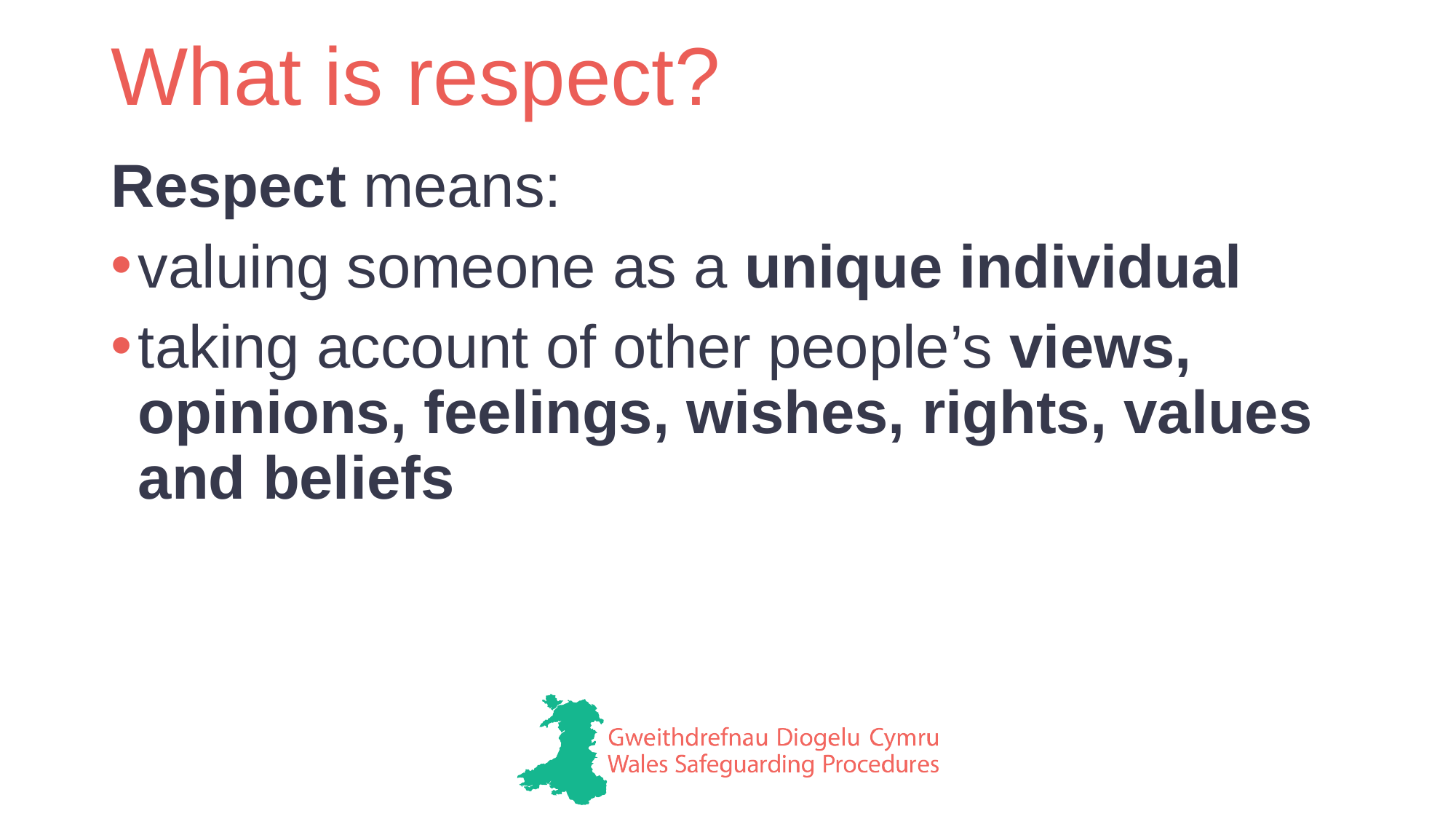

# What is respect?
Respect means:
valuing someone as a unique individual​
taking account of other people’s views, opinions, feelings, wishes, rights, values and beliefs